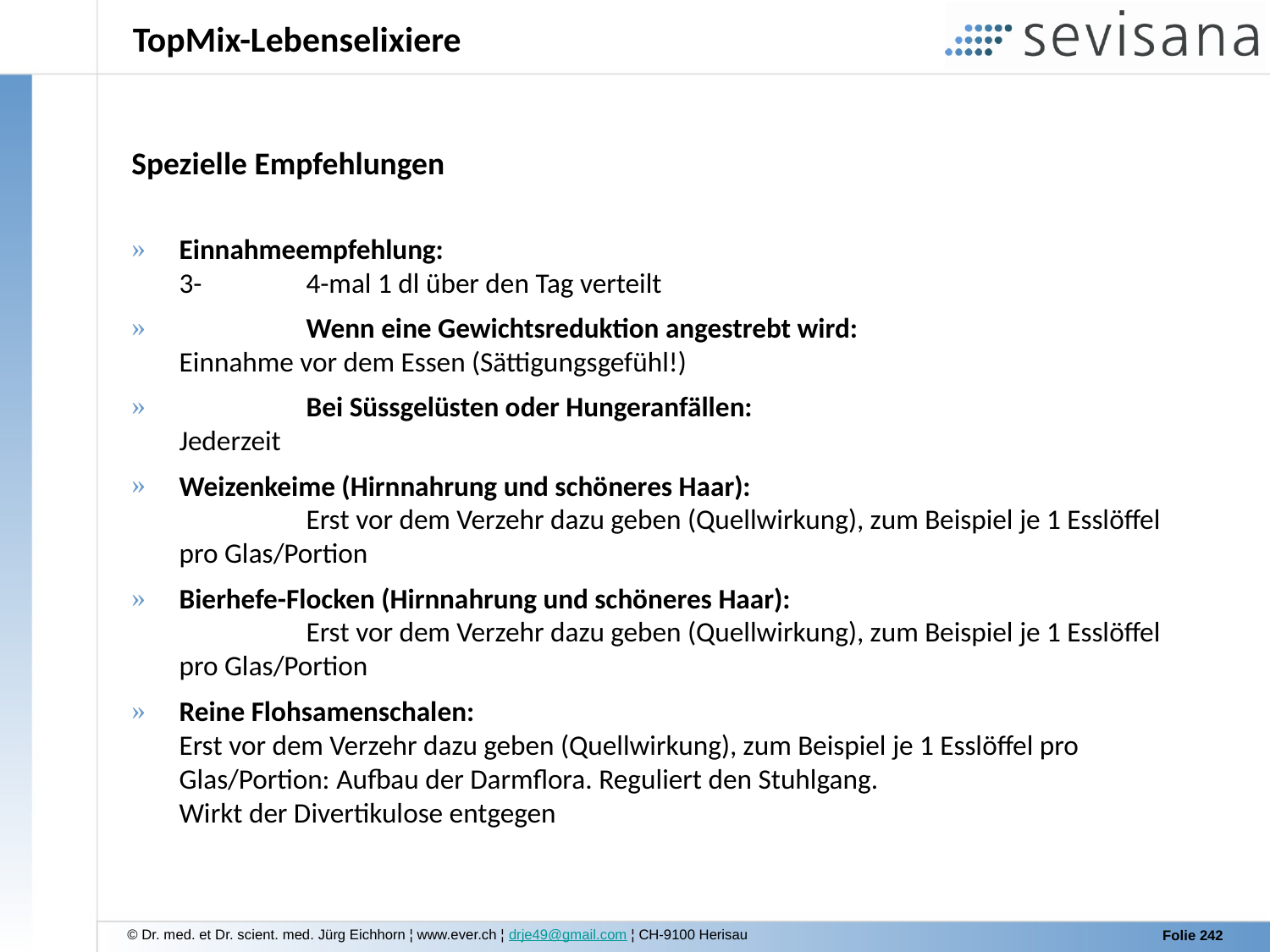

# TopMix-Lebenselixiere
Spezielle Empfehlungen
Einnahmeempfehlung:
3-	4-mal 1 dl über den Tag verteilt
	Wenn eine Gewichtsreduktion angestrebt wird:
Einnahme vor dem Essen (Sättigungsgefühl!)
	Bei Süssgelüsten oder Hungeranfällen:
Jederzeit
Weizenkeime (Hirnnahrung und schöneres Haar):
	Erst vor dem Verzehr dazu geben (Quellwirkung), zum Beispiel je 1 Esslöffel pro Glas/Portion
Bierhefe-Flocken (Hirnnahrung und schöneres Haar):
	Erst vor dem Verzehr dazu geben (Quellwirkung), zum Beispiel je 1 Esslöffel pro Glas/Portion
Reine Flohsamenschalen:
Erst vor dem Verzehr dazu geben (Quellwirkung), zum Beispiel je 1 Esslöffel pro Glas/Portion: Aufbau der Darmflora. Reguliert den Stuhlgang.
Wirkt der Divertikulose entgegen